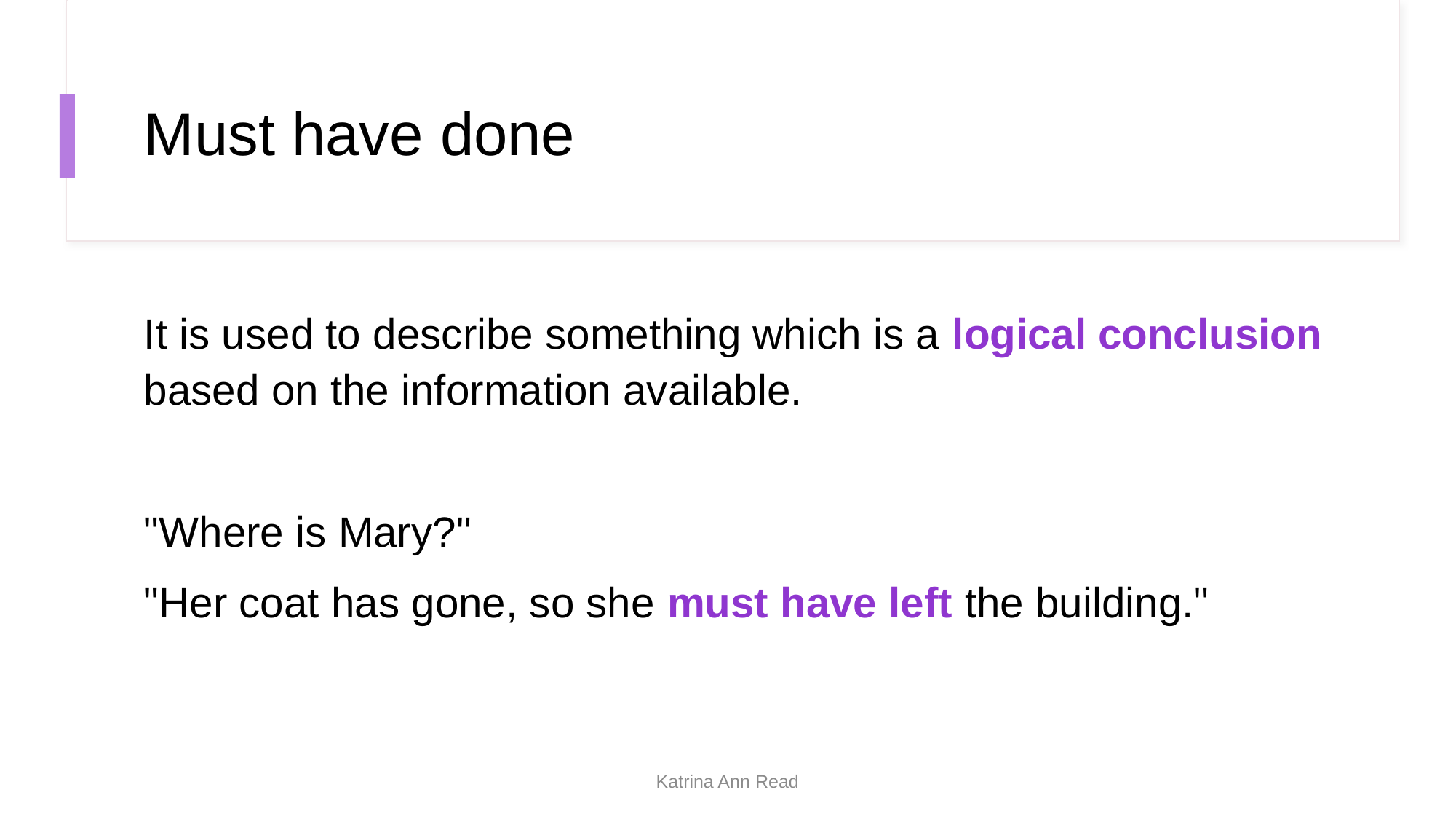

# Must have done
It is used to describe something which is a logical conclusion based on the information available.

"Where is Mary?"
"Her coat has gone, so she must have left the building."
Katrina Ann Read